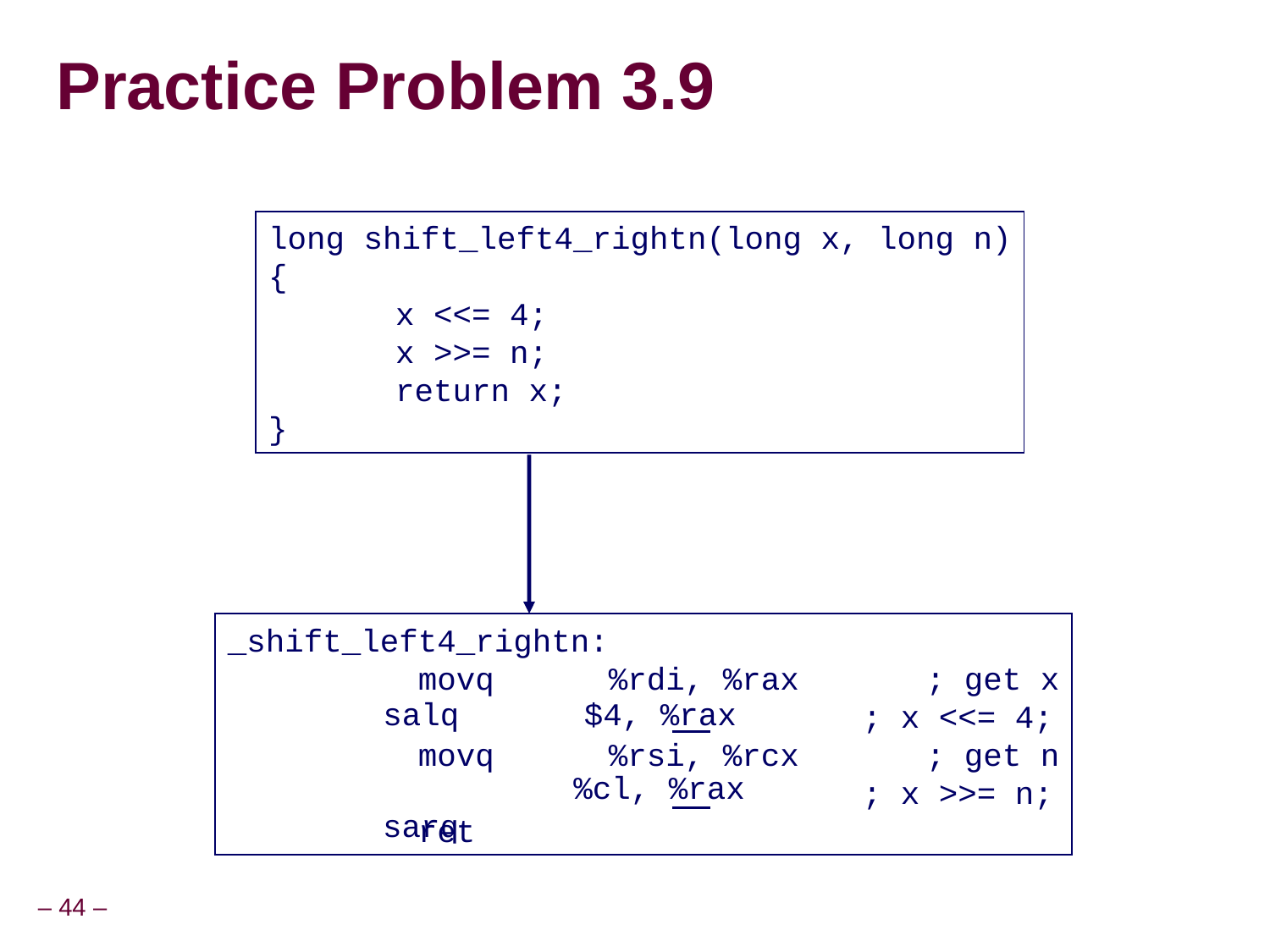

# Practice Problem 3.9
long shift_left4_rightn(long x, long n)‏
{
		x <<= 4;
		x >>= n;
		return x;
}

_shift_left4_rightn:
			movq		%rdi, %rax		; get x
							  			; x <<= 4;
			movq		%rsi, %rcx		; get n
							  			; x >>= n;
			ret
salq
$4, %rax
	sarq
%cl, %rax